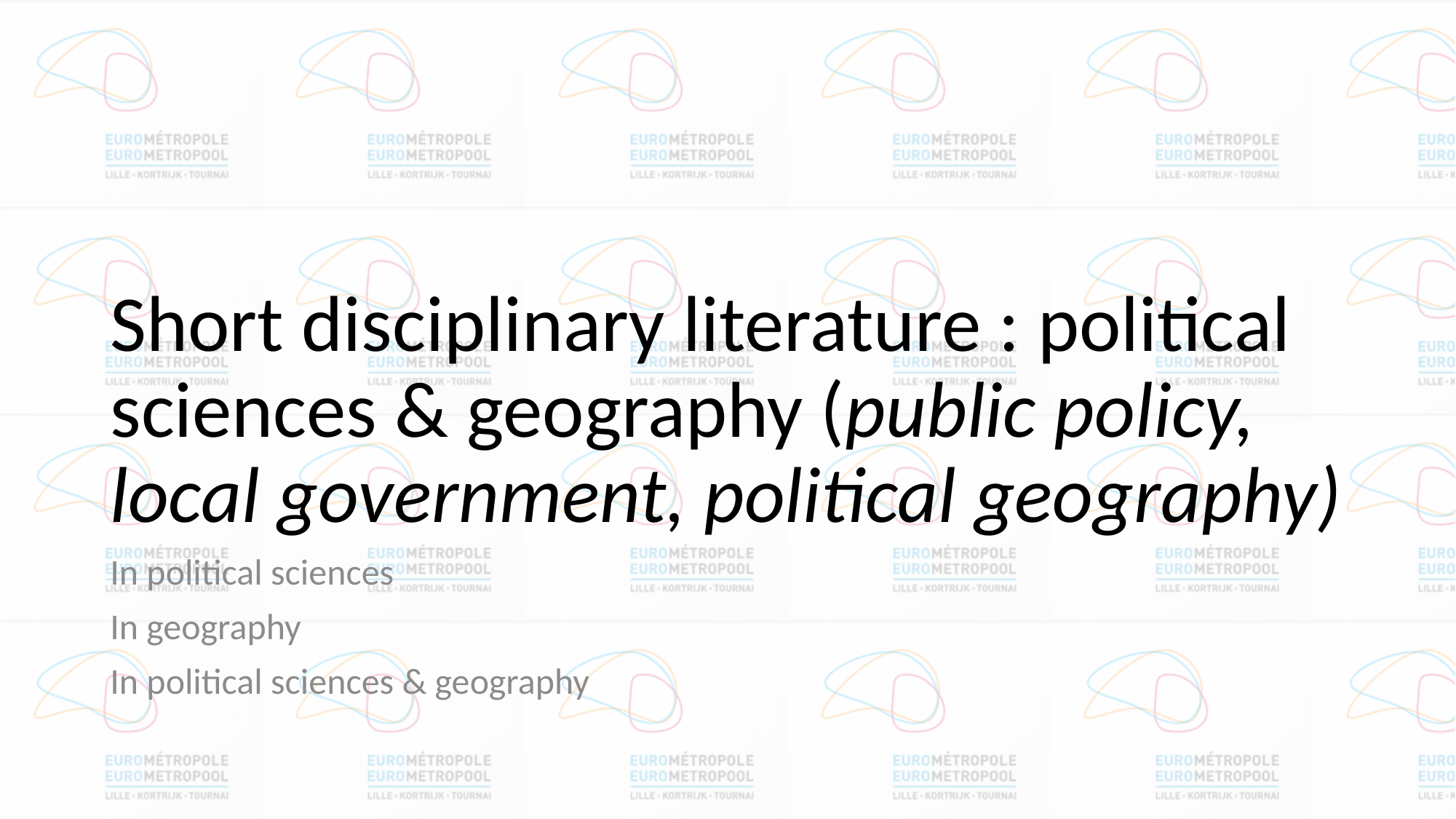

# Short disciplinary literature : political sciences & geography (public policy, local government, political geography)
In political sciences
In geography
In political sciences & geography